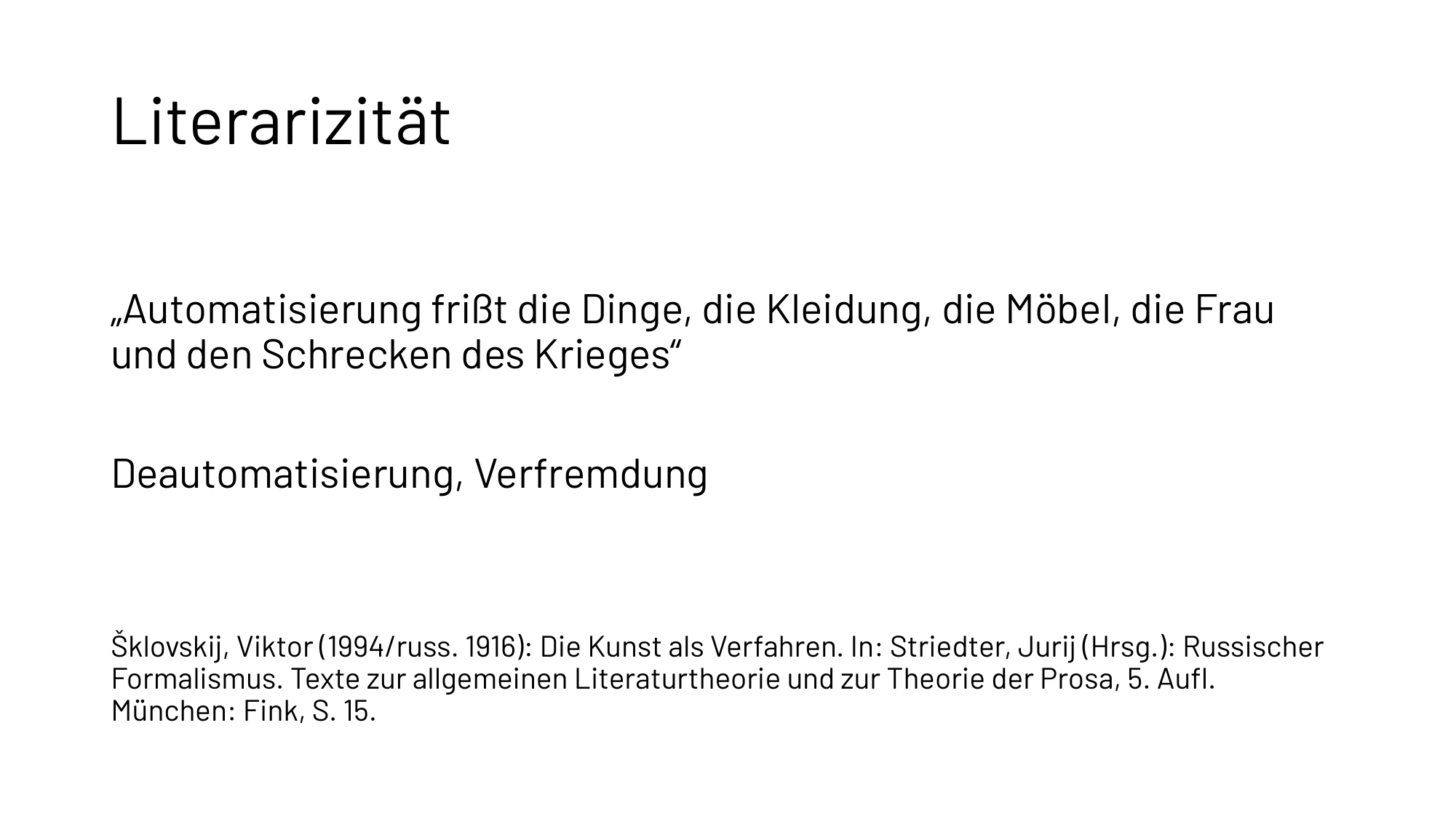

# Literarizität

„Automatisierung frißt die Dinge, die Kleidung, die Möbel, die Frau und den Schrecken des Krieges“

Deautomatisierung, Verfremdung

Šklovskij, Viktor (1994/russ. 1916): Die Kunst als Verfahren. In: Striedter, Jurij (Hrsg.): Russischer Formalismus. Texte zur allgemeinen Literaturtheorie und zur Theorie der Prosa, 5. Aufl. München: Fink, S. 15.